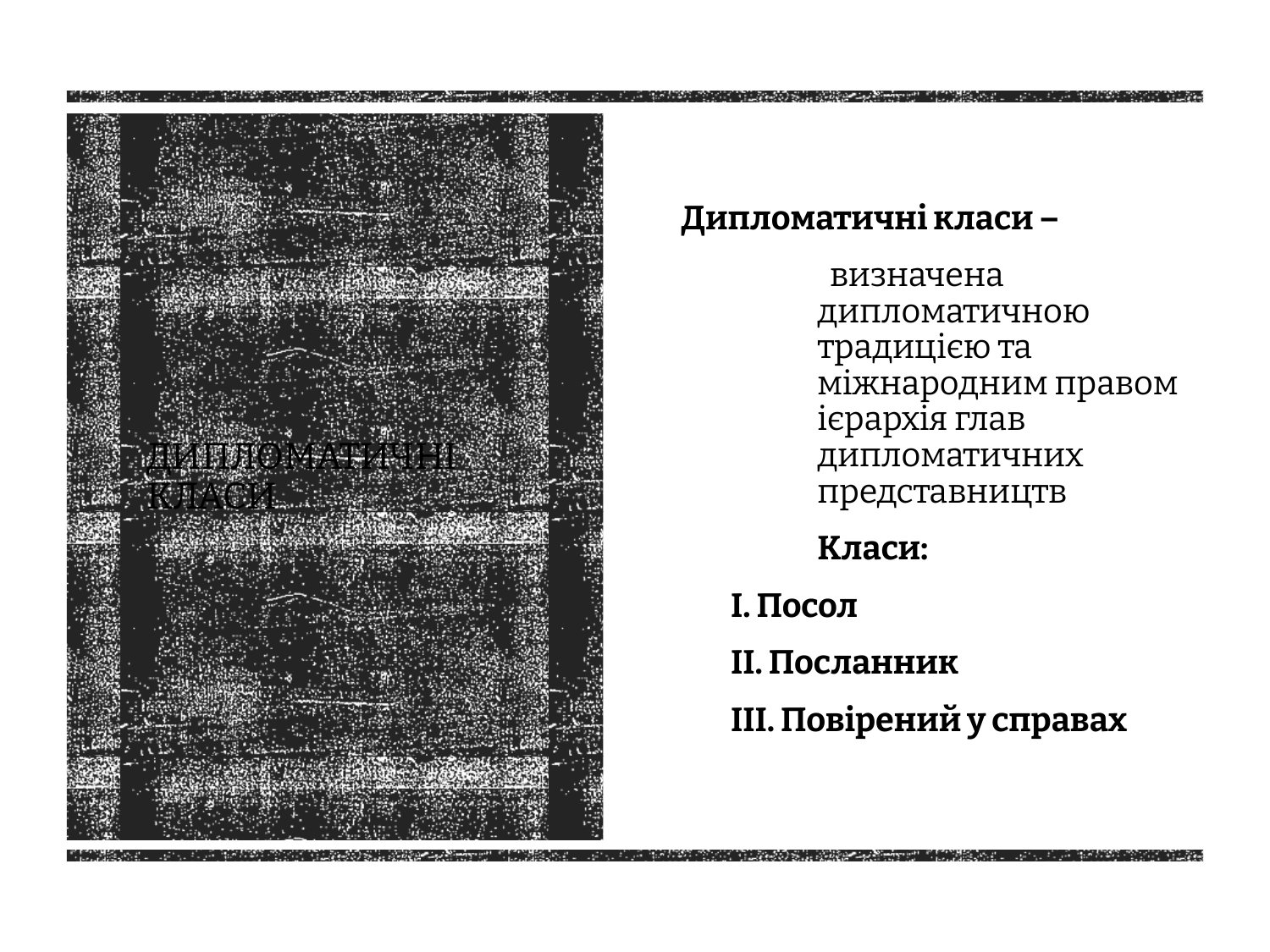

Дипломатичні класи –
визначена дипломатичною традицією та міжнародним правом ієрархія глав дипломатичних представництв
Класи:
I. Посол
II. Посланник
III. Повірений у справах
# Дипломатичні Класи